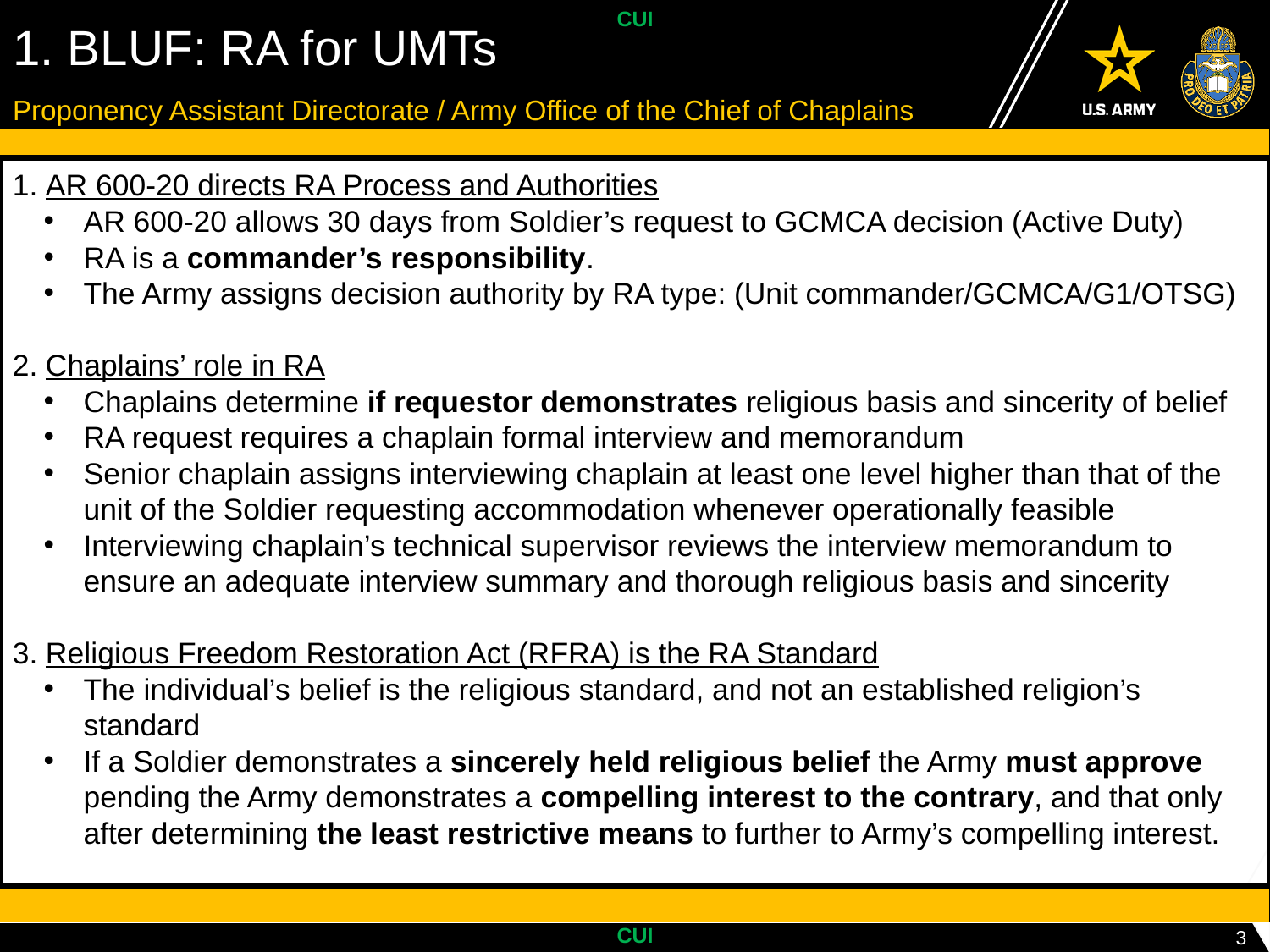

UNCLASSIFIED // PRE-DECISIONAL // FOUO
# 1. BLUF: RA for UMTs
Proponency Assistant Directorate / Army Office of the Chief of Chaplains

1. AR 600-20 directs RA Process and Authorities
AR 600-20 allows 30 days from Soldier’s request to GCMCA decision (Active Duty)
RA is a commander’s responsibility.
The Army assigns decision authority by RA type: (Unit commander/GCMCA/G1/OTSG)

2. Chaplains’ role in RA
Chaplains determine if requestor demonstrates religious basis and sincerity of belief
RA request requires a chaplain formal interview and memorandum
Senior chaplain assigns interviewing chaplain at least one level higher than that of the unit of the Soldier requesting accommodation whenever operationally feasible
Interviewing chaplain’s technical supervisor reviews the interview memorandum to ensure an adequate interview summary and thorough religious basis and sincerity

3. Religious Freedom Restoration Act (RFRA) is the RA Standard
The individual’s belief is the religious standard, and not an established religion’s standard
If a Soldier demonstrates a sincerely held religious belief the Army must approve pending the Army demonstrates a compelling interest to the contrary, and that only after determining the least restrictive means to further to Army’s compelling interest.

3